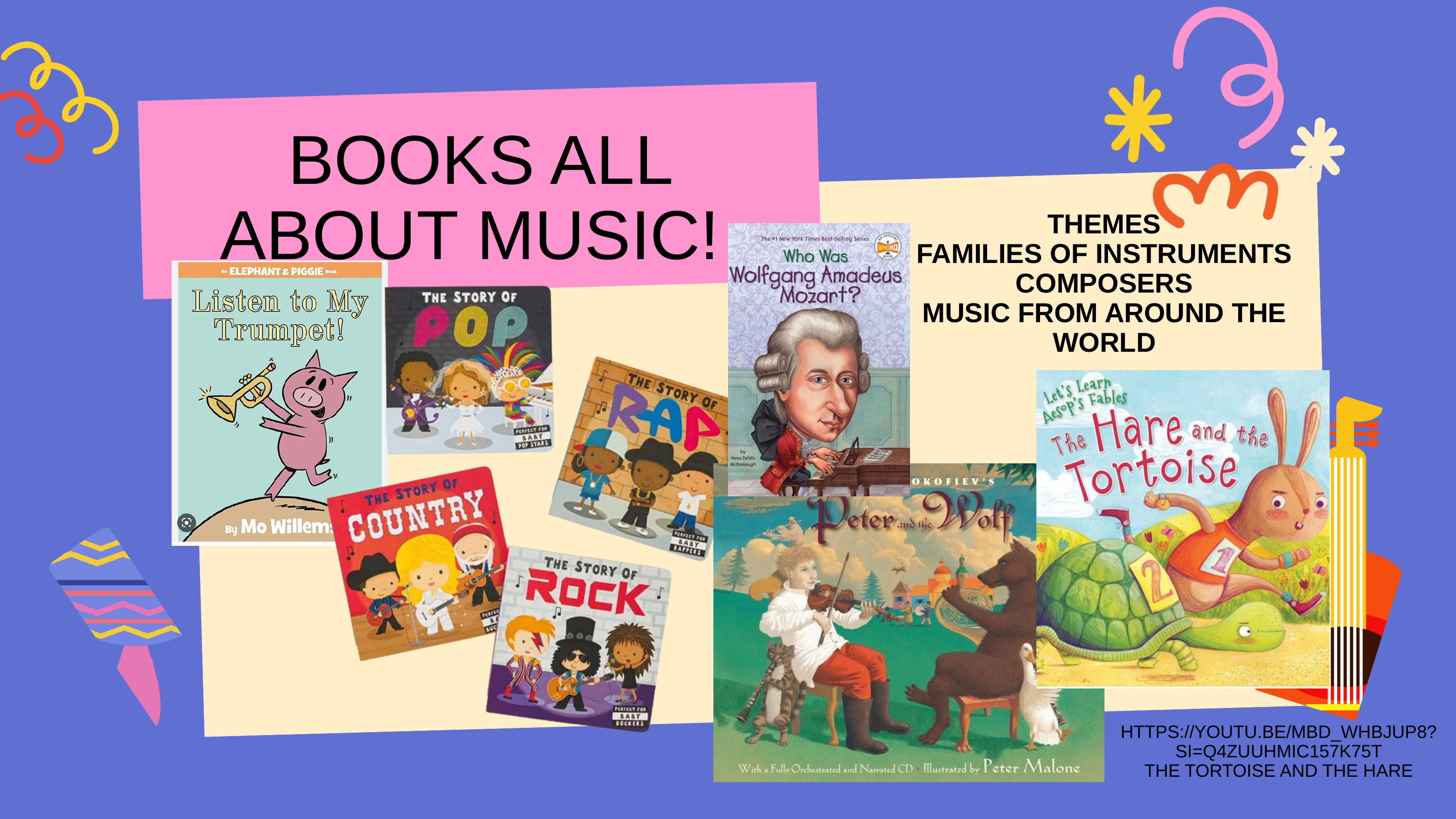

BOOKS ALL ABOUT MUSIC!

THEMES
FAMILIES OF INSTRUMENTS
COMPOSERS
MUSIC FROM AROUND THE WORLD

HTTPS://YOUTU.BE/MBD_WHBJUP8?SI=Q4ZUUHMIC157K75T
THE TORTOISE AND THE HARE